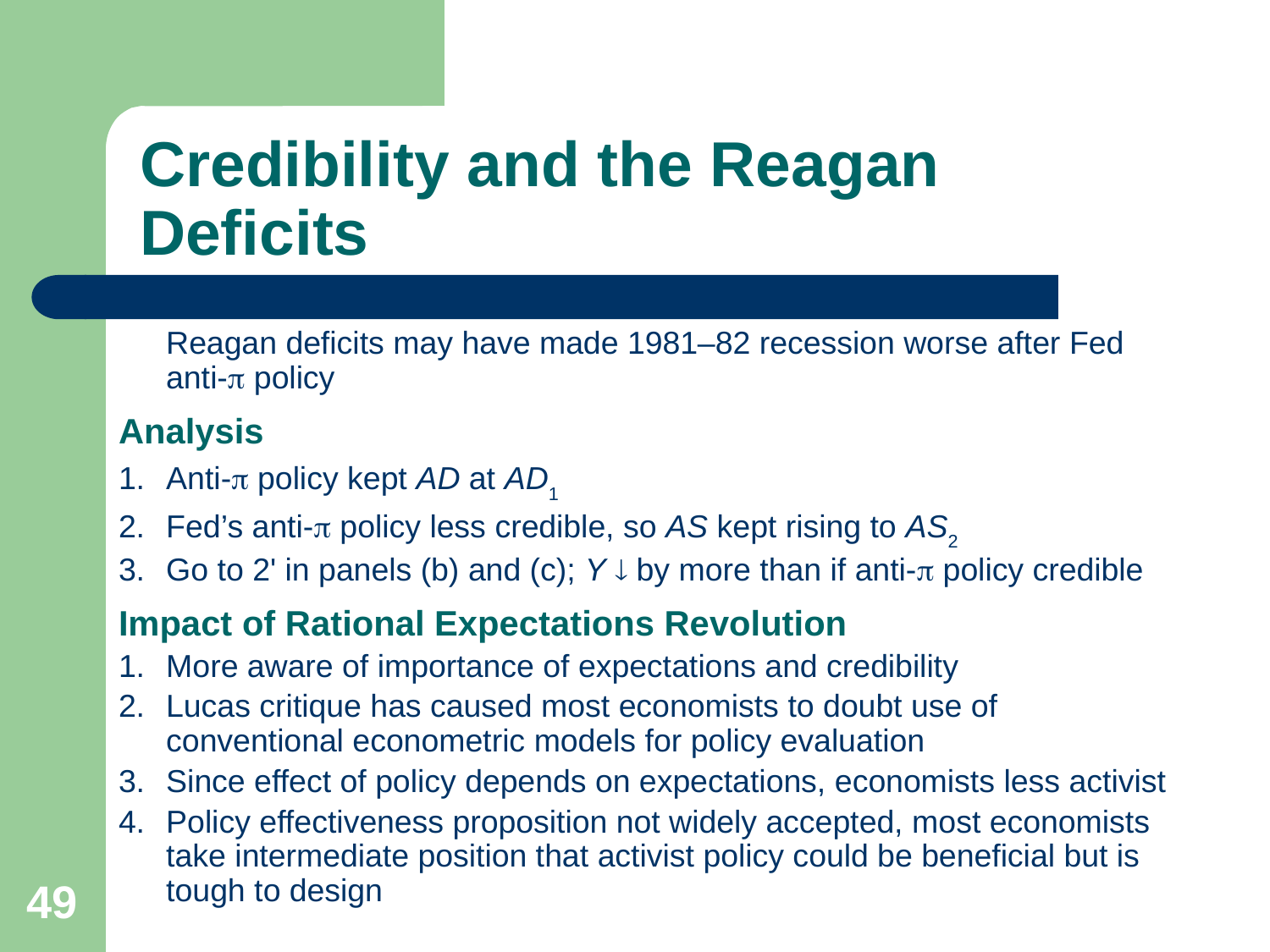

# Credibility and the Reagan Deficits
	Reagan deficits may have made 1981–82 recession worse after Fed anti-π policy
Analysis
1.	Anti-π policy kept AD at AD1
2.	Fed’s anti-π policy less credible, so AS kept rising to AS2
3.	Go to 2' in panels (b) and (c); Y ↓ by more than if anti-π policy credible
Impact of Rational Expectations Revolution
1.	More aware of importance of expectations and credibility
2.	Lucas critique has caused most economists to doubt use of conventional econometric models for policy evaluation
3.	Since effect of policy depends on expectations, economists less activist
4.	Policy effectiveness proposition not widely accepted, most economists take intermediate position that activist policy could be beneficial but is tough to design
49